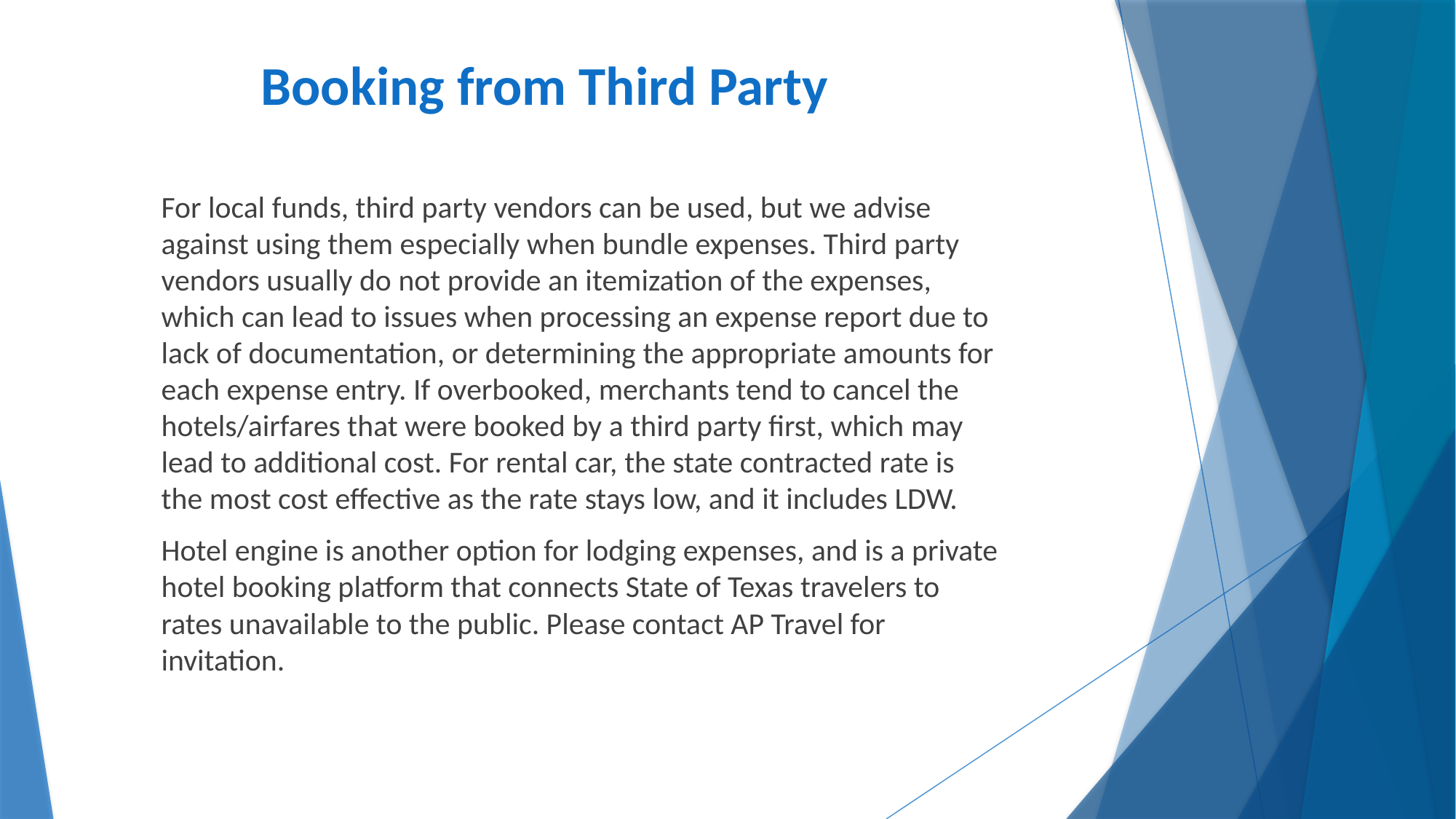

# Booking from Third Party
For local funds, third party vendors can be used, but we advise against using them especially when bundle expenses. Third party vendors usually do not provide an itemization of the expenses, which can lead to issues when processing an expense report due to lack of documentation, or determining the appropriate amounts for each expense entry. If overbooked, merchants tend to cancel the hotels/airfares that were booked by a third party first, which may lead to additional cost. For rental car, the state contracted rate is the most cost effective as the rate stays low, and it includes LDW.
Hotel engine is another option for lodging expenses, and is a private hotel booking platform that connects State of Texas travelers to rates unavailable to the public. Please contact AP Travel for invitation.